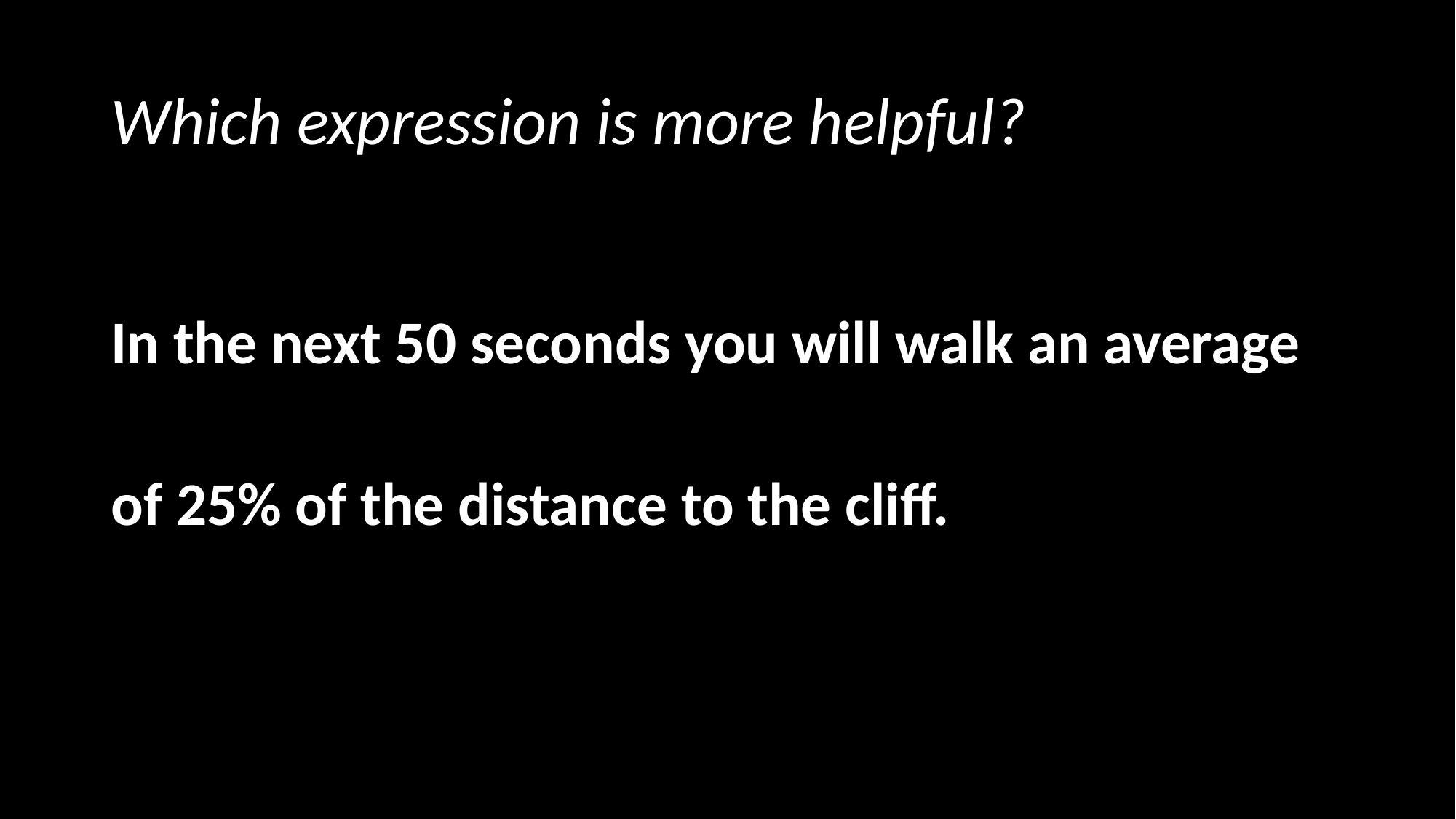

# Which expression is more helpful?

In the next 50 seconds you will walk an average

of 25% of the distance to the cliff.